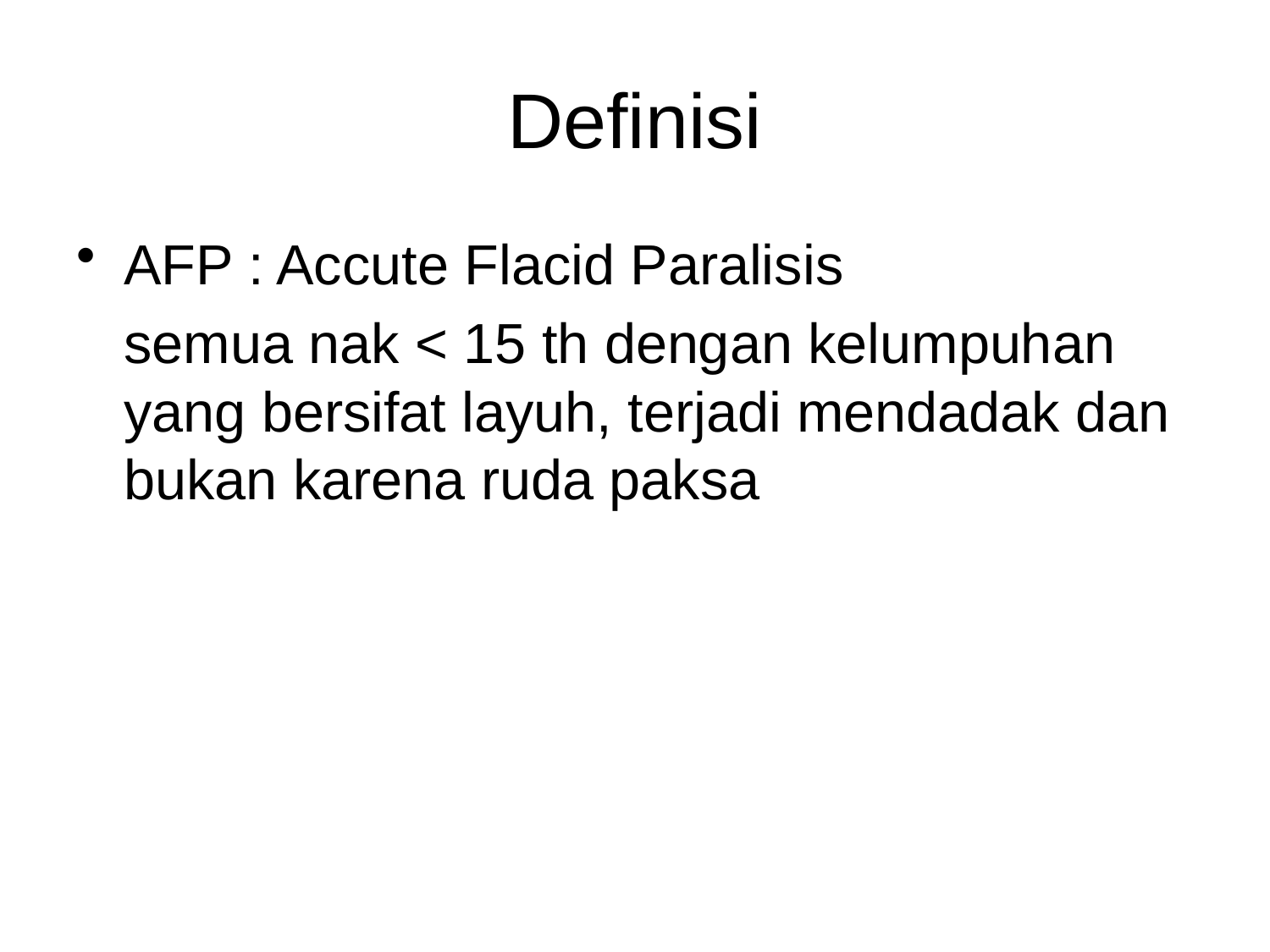

# Definisi
AFP : Accute Flacid Paralisis
	semua nak < 15 th dengan kelumpuhan yang bersifat layuh, terjadi mendadak dan bukan karena ruda paksa